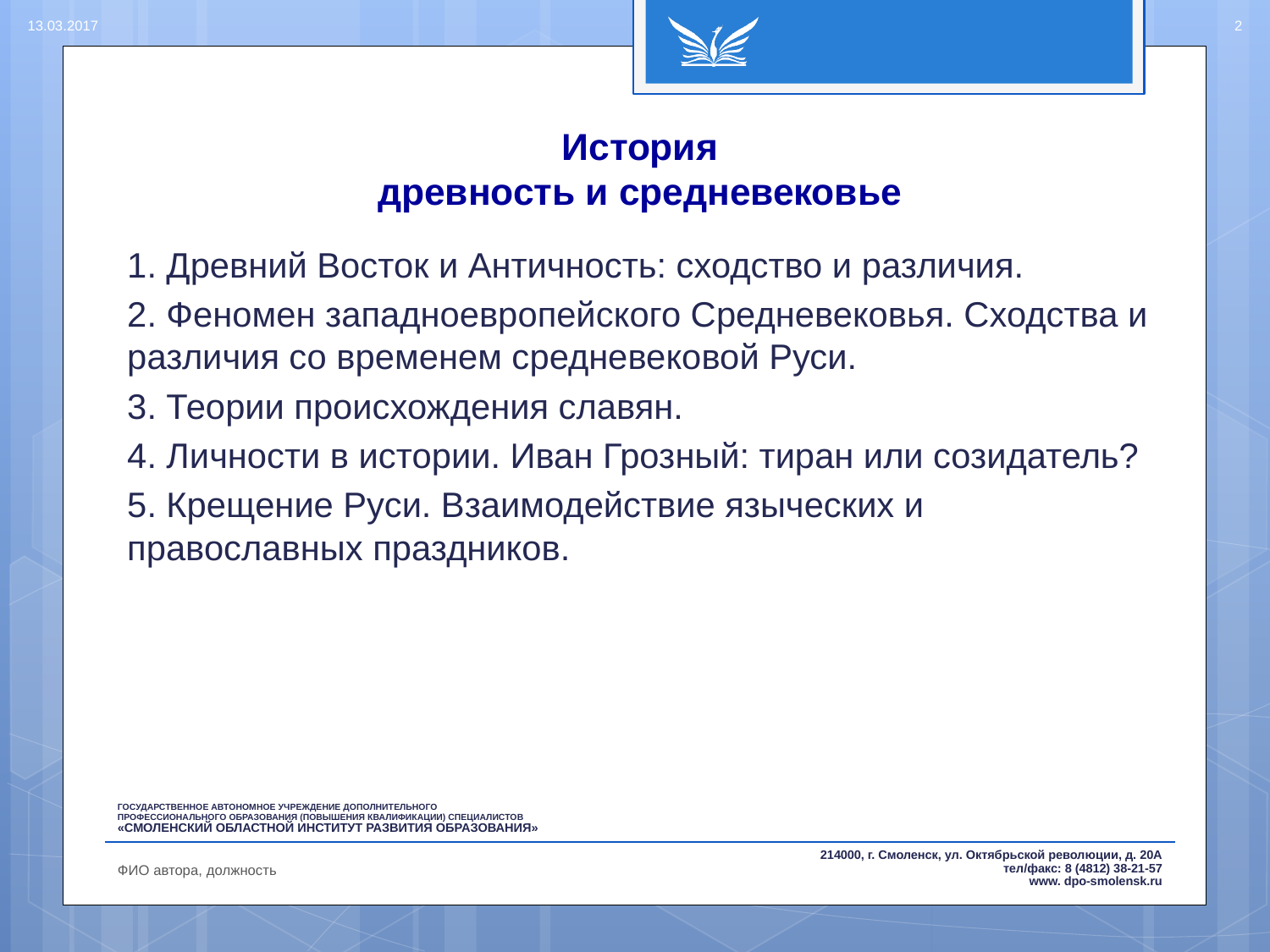

13.03.2017
2
# История древность и средневековье
1. Древний Восток и Античность: сходство и различия.
2. Феномен западноевропейского Средневековья. Сходства и различия со временем средневековой Руси.
3. Теории происхождения славян.
4. Личности в истории. Иван Грозный: тиран или созидатель?
5. Крещение Руси. Взаимодействие языческих и православных праздников.

ФИО автора, должность